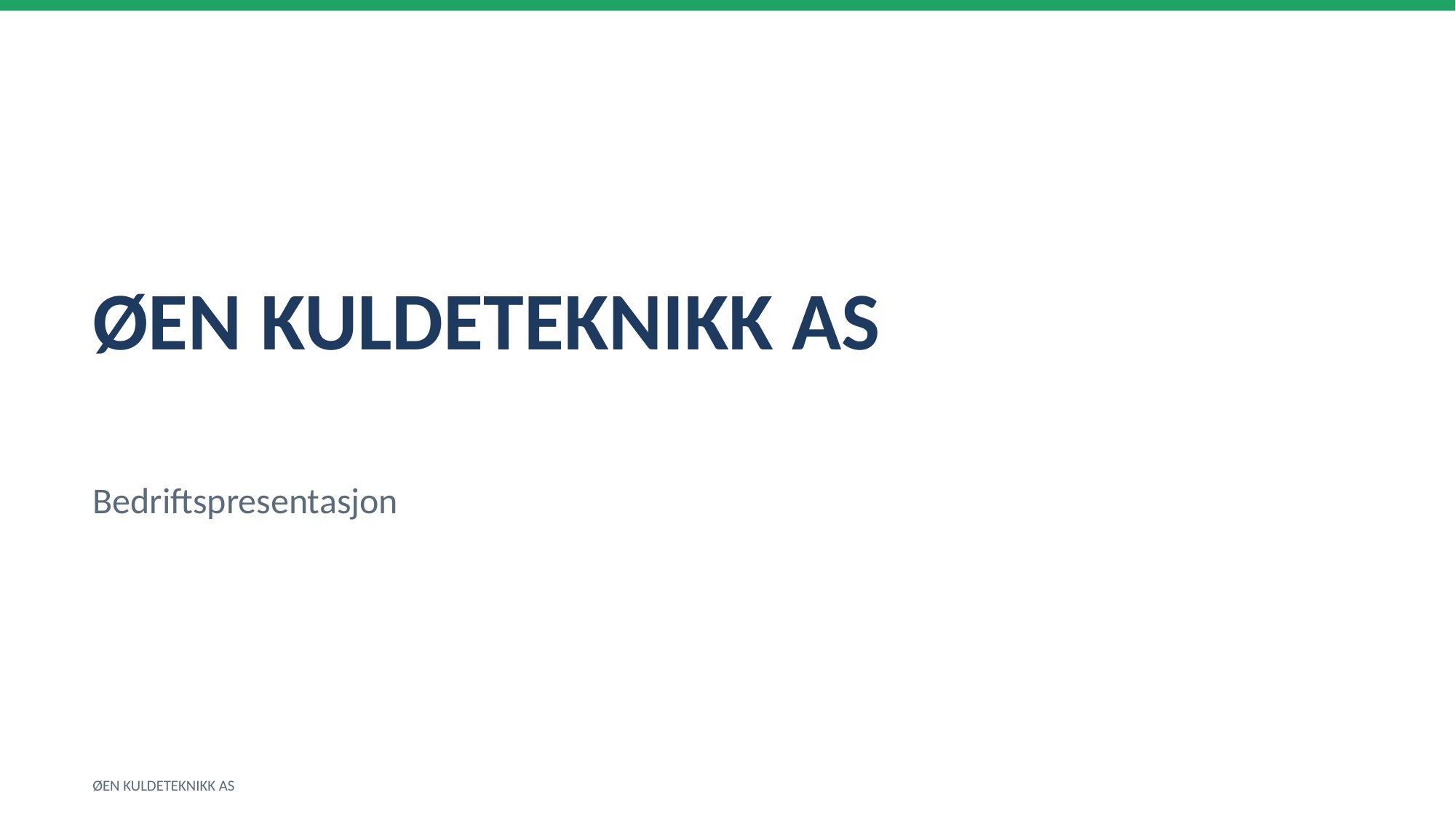

ØEN KULDETEKNIKK AS
Bedriftspresentasjon
ØEN KULDETEKNIKK AS